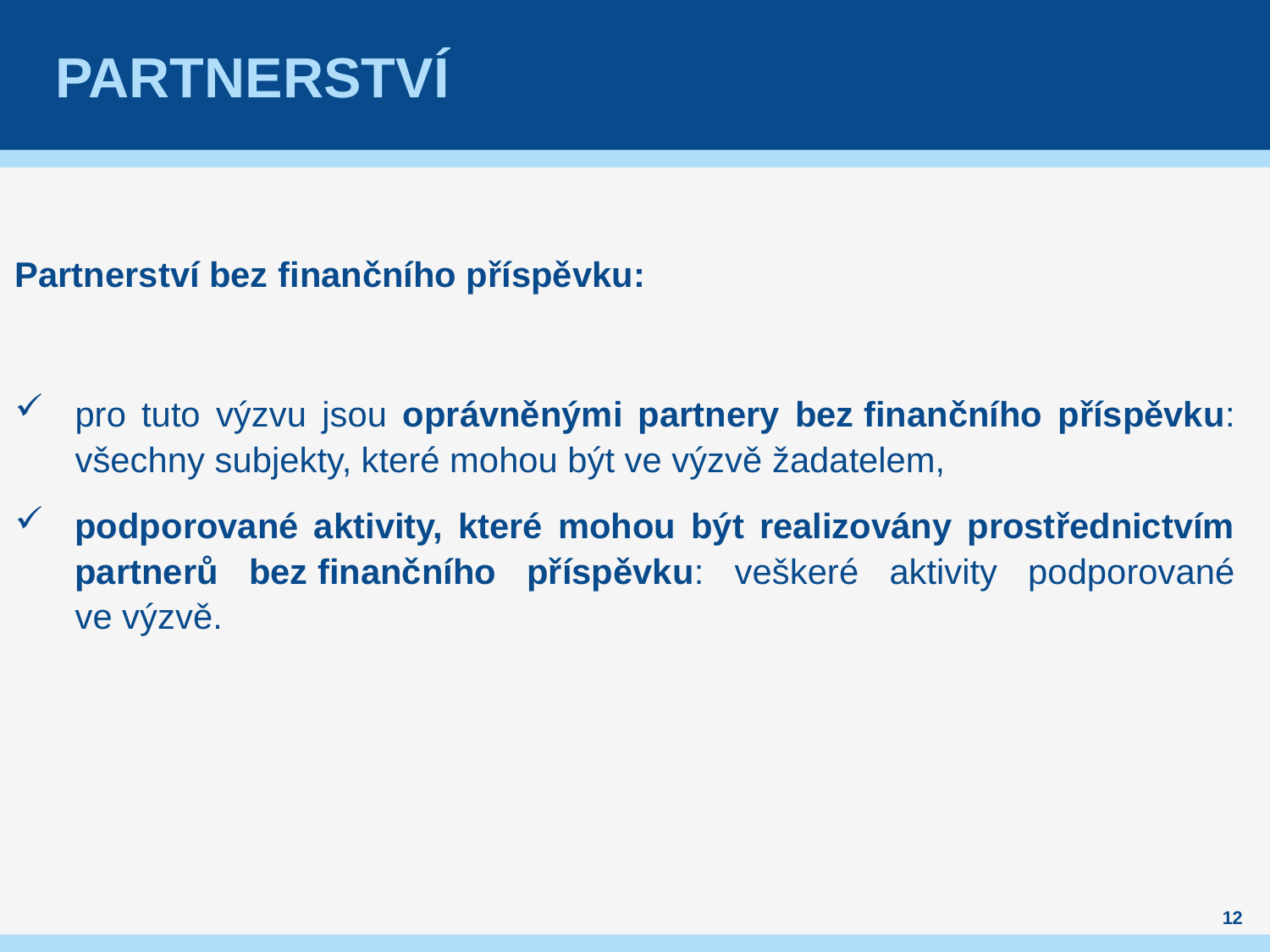

# Partnerství

Partnerství bez finančního příspěvku:

pro tuto výzvu jsou oprávněnými partnery bez finančního příspěvku: všechny subjekty, které mohou být ve výzvě žadatelem,
podporované aktivity, které mohou být realizovány prostřednictvím partnerů bez finančního příspěvku: veškeré aktivity podporované ve výzvě.

12